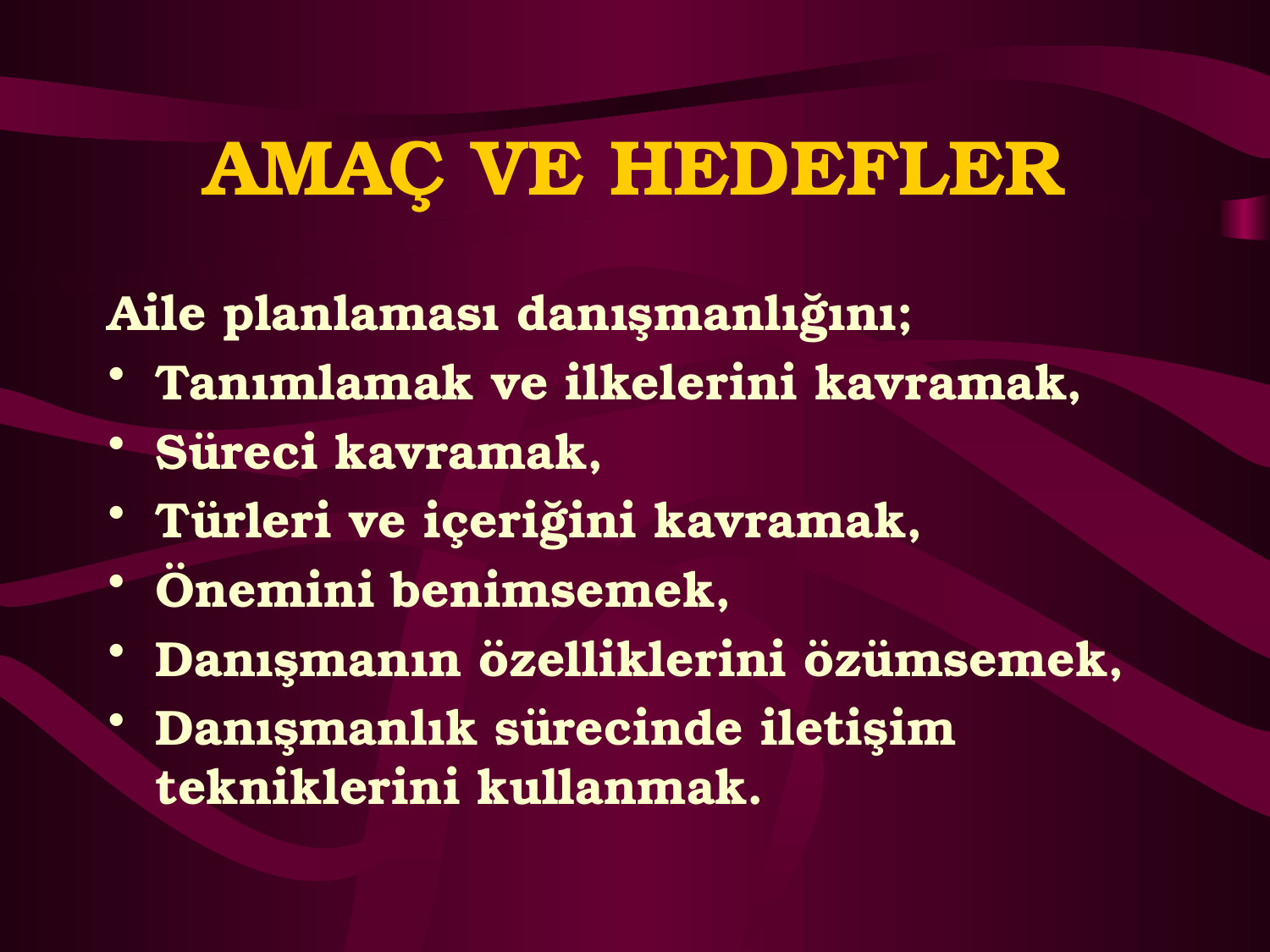

# AMAÇ VE HEDEFLER
Aile planlaması danışmanlığını;
Tanımlamak ve ilkelerini kavramak,
Süreci kavramak,
Türleri ve içeriğini kavramak,
Önemini benimsemek,
Danışmanın özelliklerini özümsemek,
Danışmanlık sürecinde iletişim tekniklerini kullanmak.